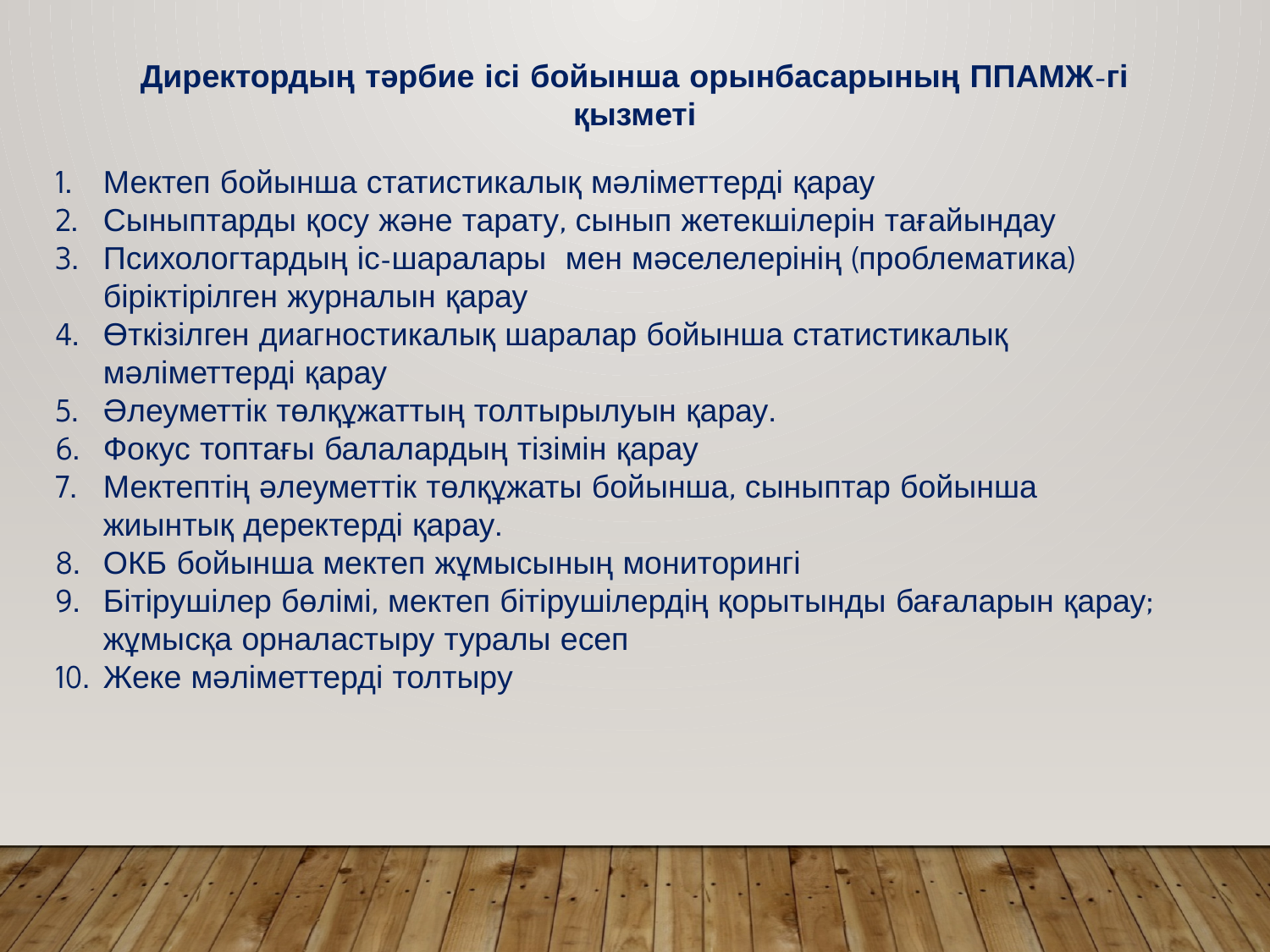

Директордың тәрбие ісі бойынша орынбасарының ППАМЖ-гі қызметі
Мектеп бойынша статистикалық мәліметтерді қарау
Сыныптарды қосу және тарату, сынып жетекшілерін тағайындау
Психологтардың іс-шаралары  мен мәселелерінің (проблематика) біріктірілген журналын қарау
Өткізілген диагностикалық шаралар бойынша статистикалық мәліметтерді қарау
Әлеуметтік төлқұжаттың толтырылуын қарау.
Фокус топтағы балалардың тізімін қарау
Мектептің әлеуметтік төлқұжаты бойынша, сыныптар бойынша жиынтық деректерді қарау.
ОКБ бойынша мектеп жұмысының мониторингі
Бітірушілер бөлімі, мектеп бітірушілердің қорытынды бағаларын қарау; жұмысқа орналастыру туралы есеп
Жеке мәліметтерді толтыру